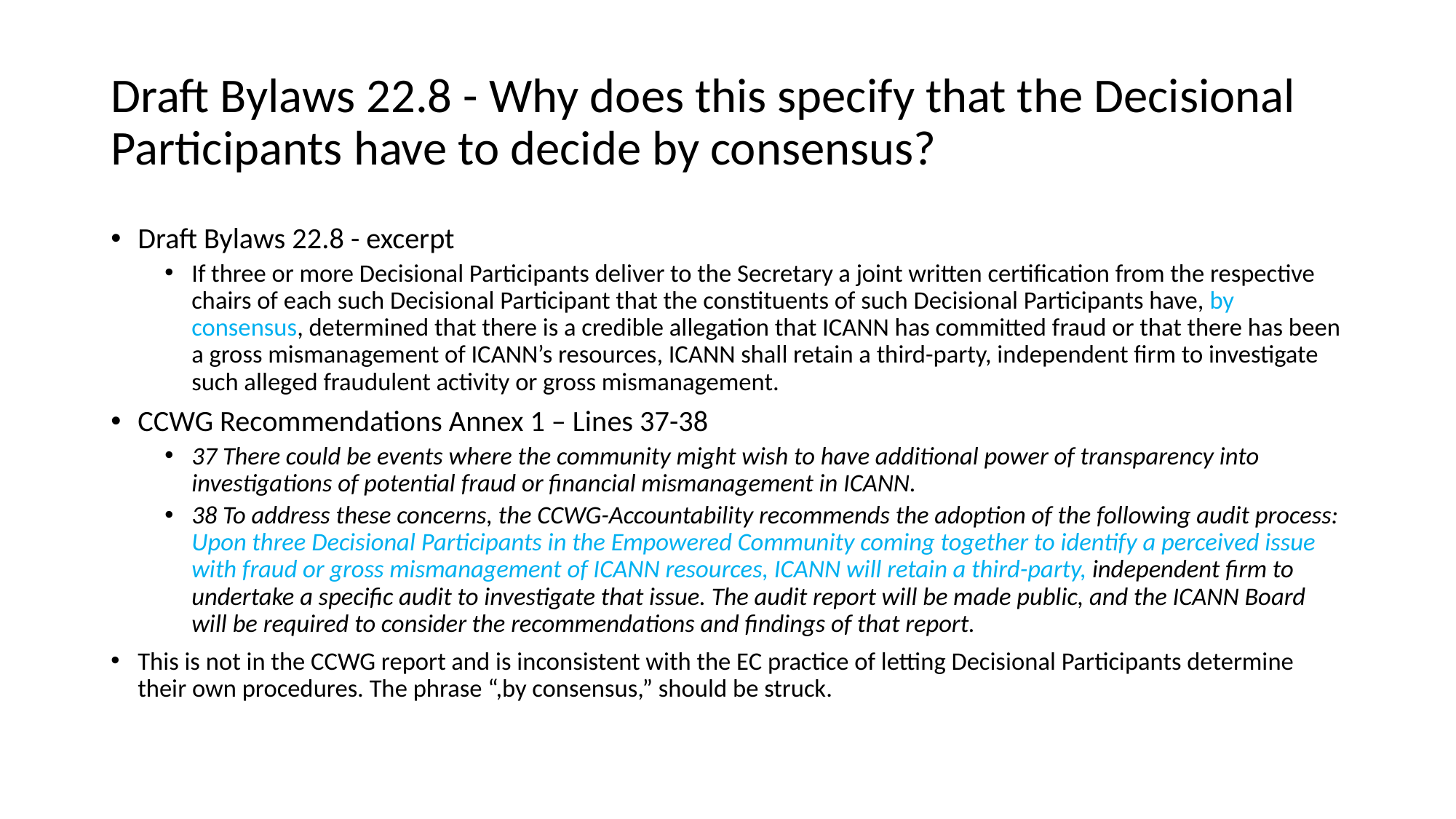

# Draft Bylaws 22.8 - Why does this specify that the Decisional Participants have to decide by consensus?
Draft Bylaws 22.8 - excerpt
If three or more Decisional Participants deliver to the Secretary a joint written certification from the respective chairs of each such Decisional Participant that the constituents of such Decisional Participants have, by consensus, determined that there is a credible allegation that ICANN has committed fraud or that there has been a gross mismanagement of ICANN’s resources, ICANN shall retain a third-party, independent firm to investigate such alleged fraudulent activity or gross mismanagement.
CCWG Recommendations Annex 1 – Lines 37-38
37 There could be events where the community might wish to have additional power of transparency into investigations of potential fraud or financial mismanagement in ICANN.
38 To address these concerns, the CCWG-Accountability recommends the adoption of the following audit process: Upon three Decisional Participants in the Empowered Community coming together to identify a perceived issue with fraud or gross mismanagement of ICANN resources, ICANN will retain a third-party, independent firm to undertake a specific audit to investigate that issue. The audit report will be made public, and the ICANN Board will be required to consider the recommendations and findings of that report.
This is not in the CCWG report and is inconsistent with the EC practice of letting Decisional Participants determine their own procedures. The phrase “,by consensus,” should be struck.